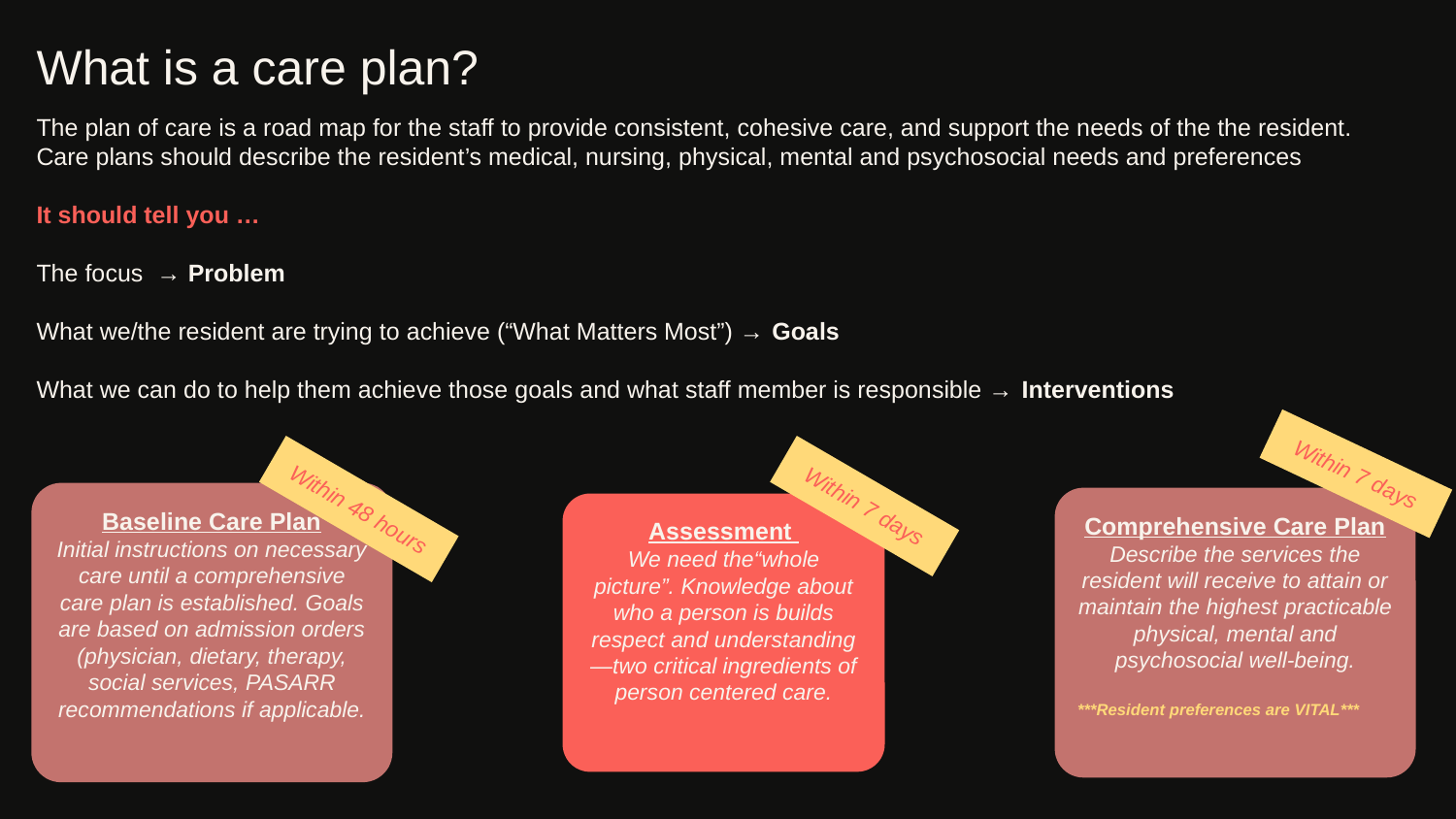

# What is a care plan?
The plan of care is a road map for the staff to provide consistent, cohesive care, and support the needs of the the resident.  Care plans should describe the resident’s medical, nursing, physical, mental and psychosocial needs and preferences

It should tell you …

The focus  → Problem

What we/the resident are trying to achieve (“What Matters Most”) → Goals

What we can do to help them achieve those goals and what staff member is responsible → Interventions

Within 7 days
Within 7 days
Within 48 hours
Baseline Care Plan
Initial instructions on necessary care until a comprehensive care plan is established. Goals are based on admission orders (physician, dietary, therapy, social services, PASARR recommendations if applicable.
Comprehensive Care Plan
Describe the services the resident will receive to attain or maintain the highest practicable physical, mental and psychosocial well-being.

***Resident preferences are VITAL***
Assessment
We need the“whole picture”. Knowledge about who a person is builds respect and understanding—two critical ingredients of person centered care.